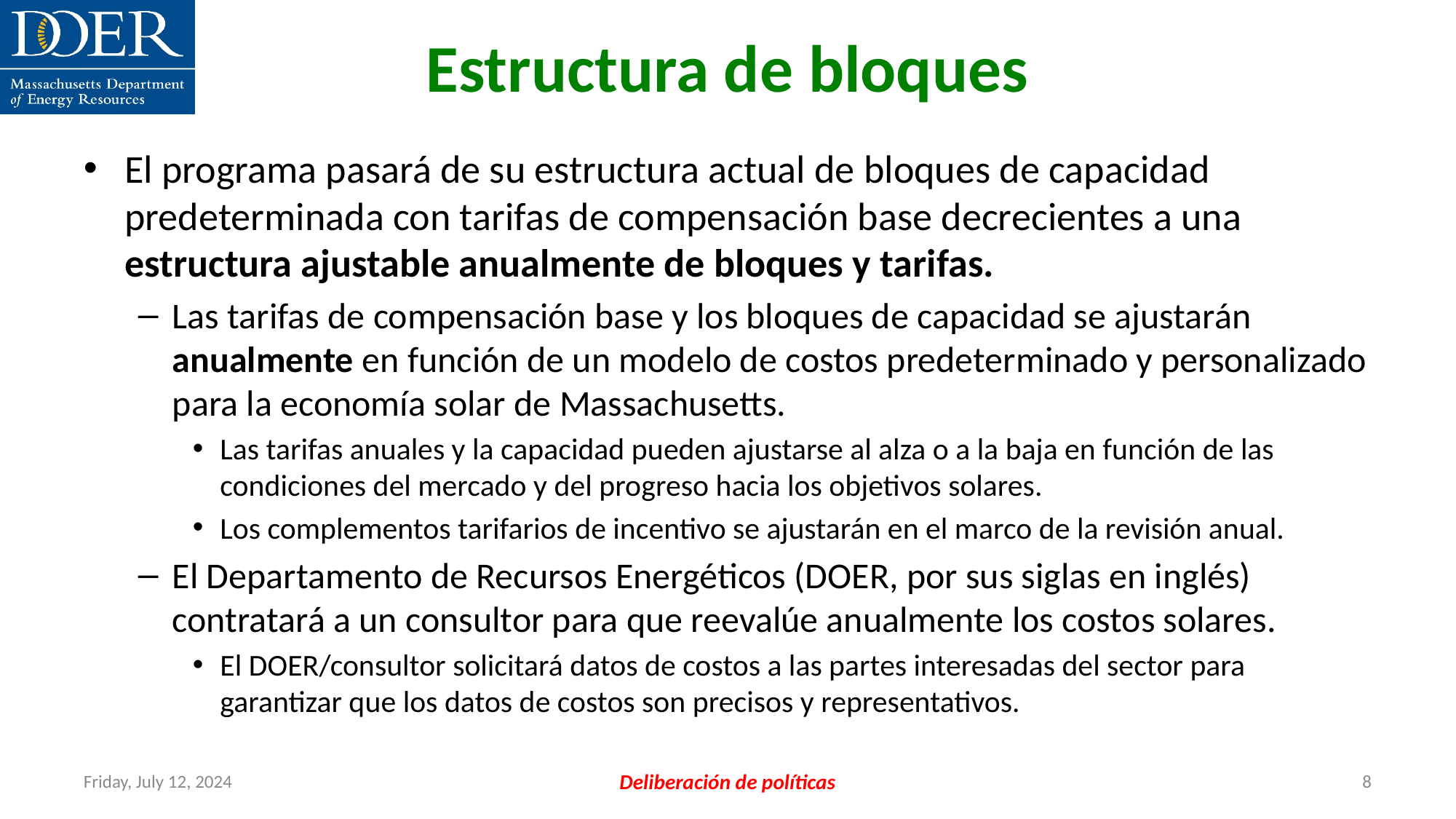

Estructura de bloques
El programa pasará de su estructura actual de bloques de capacidad predeterminada con tarifas de compensación base decrecientes a una estructura ajustable anualmente de bloques y tarifas.
Las tarifas de compensación base y los bloques de capacidad se ajustarán anualmente en función de un modelo de costos predeterminado y personalizado para la economía solar de Massachusetts.
Las tarifas anuales y la capacidad pueden ajustarse al alza o a la baja en función de las condiciones del mercado y del progreso hacia los objetivos solares.
Los complementos tarifarios de incentivo se ajustarán en el marco de la revisión anual.
El Departamento de Recursos Energéticos (DOER, por sus siglas en inglés) contratará a un consultor para que reevalúe anualmente los costos solares.
El DOER/consultor solicitará datos de costos a las partes interesadas del sector para garantizar que los datos de costos son precisos y representativos.
Friday, July 12, 2024
Deliberación de políticas
8